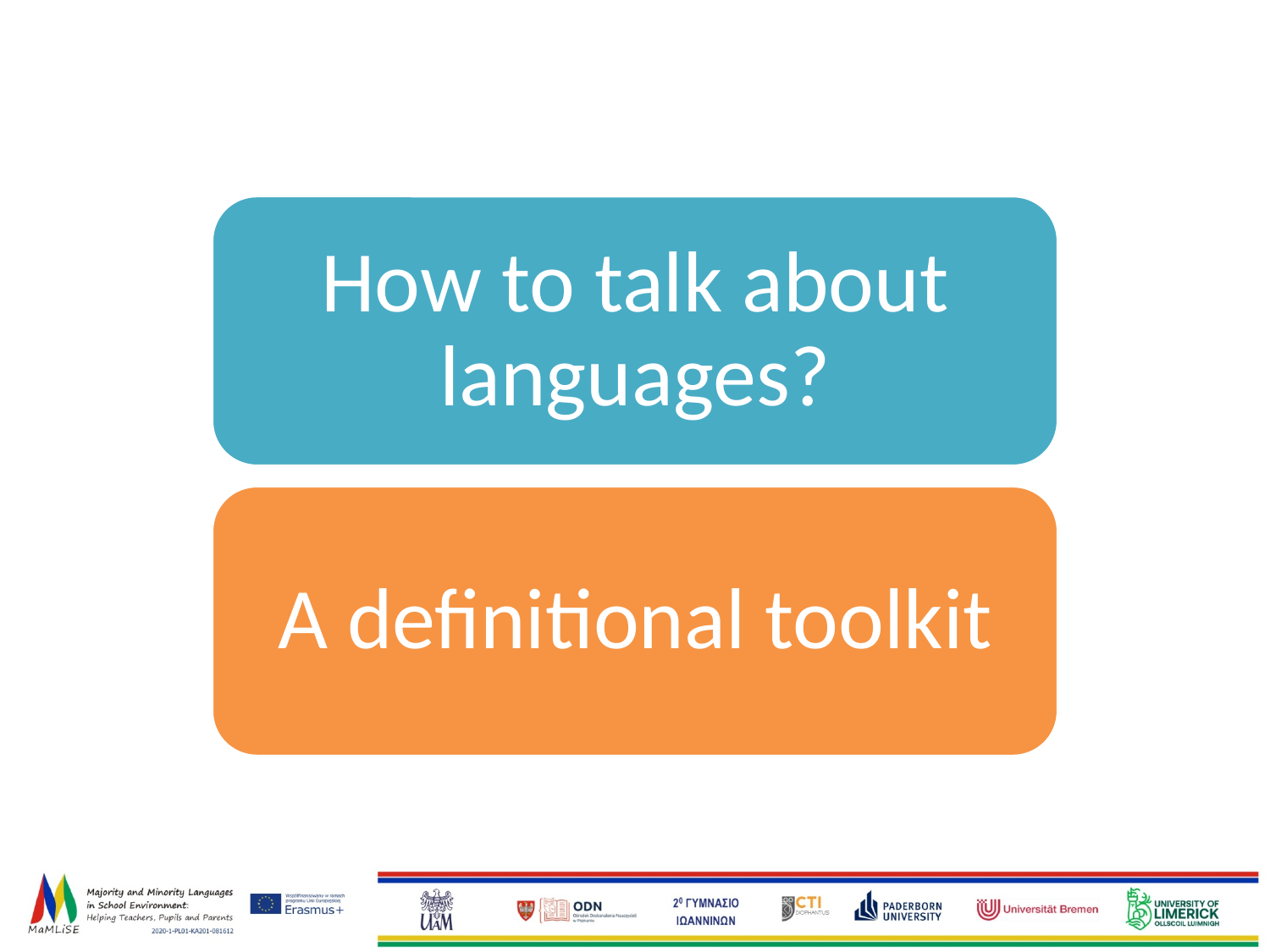

How to talk about languages?

A definitional toolkit